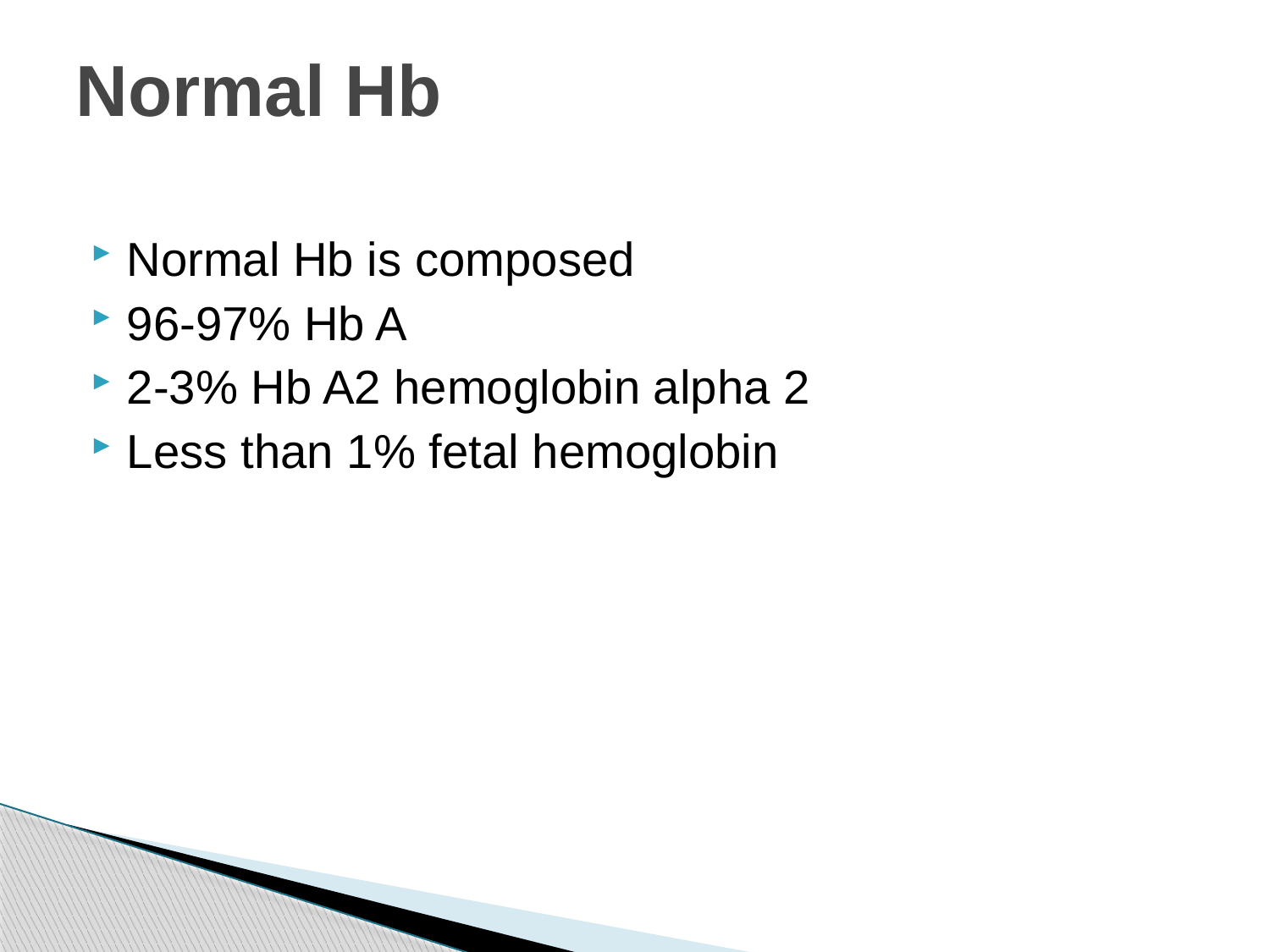

Normal Hb
Normal Hb is composed
96-97% Hb A
2-3% Hb A2 hemoglobin alpha 2
Less than 1% fetal hemoglobin